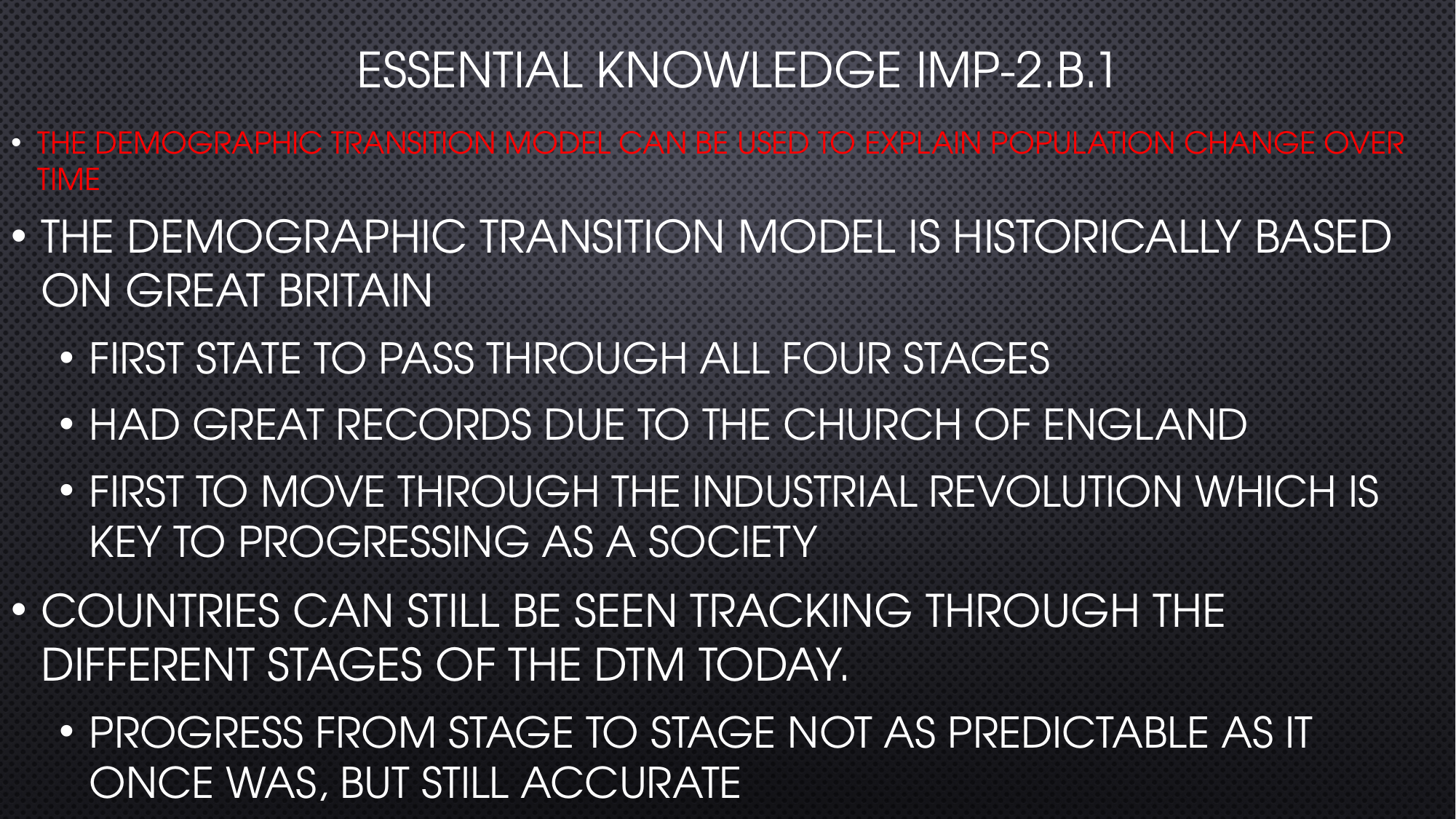

# Essential Knowledge IMP-2.B.1
The demographic transition model can be used to explain population change over time
The Demographic Transition model is historically based on Great Britain
First state to pass through all four stages
Had great records due to the church of England
First to move through the industrial revolution which is key to progressing as a society
Countries can still be seen tracking through the different stages of the DTM today.
Progress from stage to stage not as predictable as it once was, but still accurate